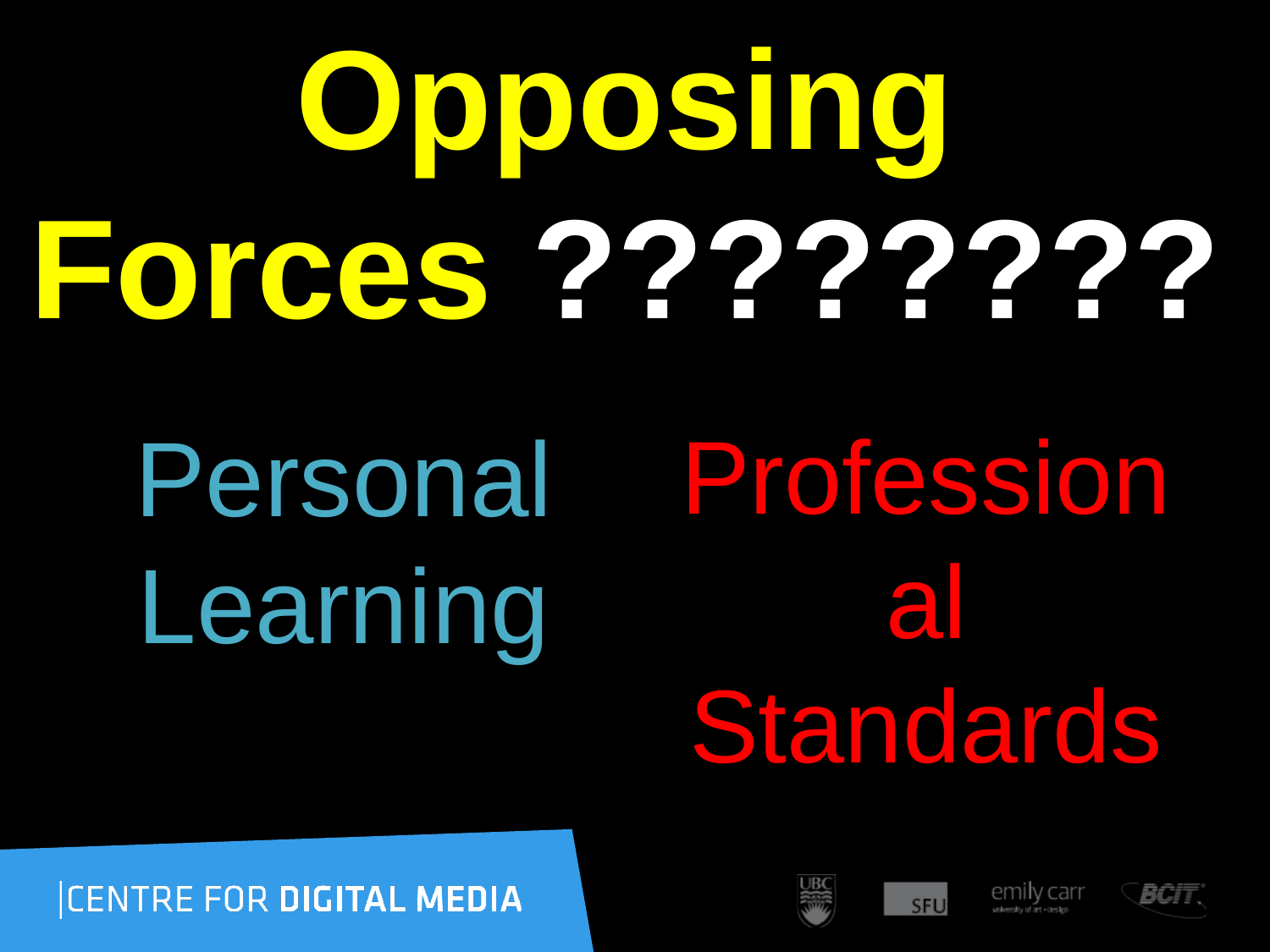

# Opposing Forces ????????
Personal Learning
Professional Standards